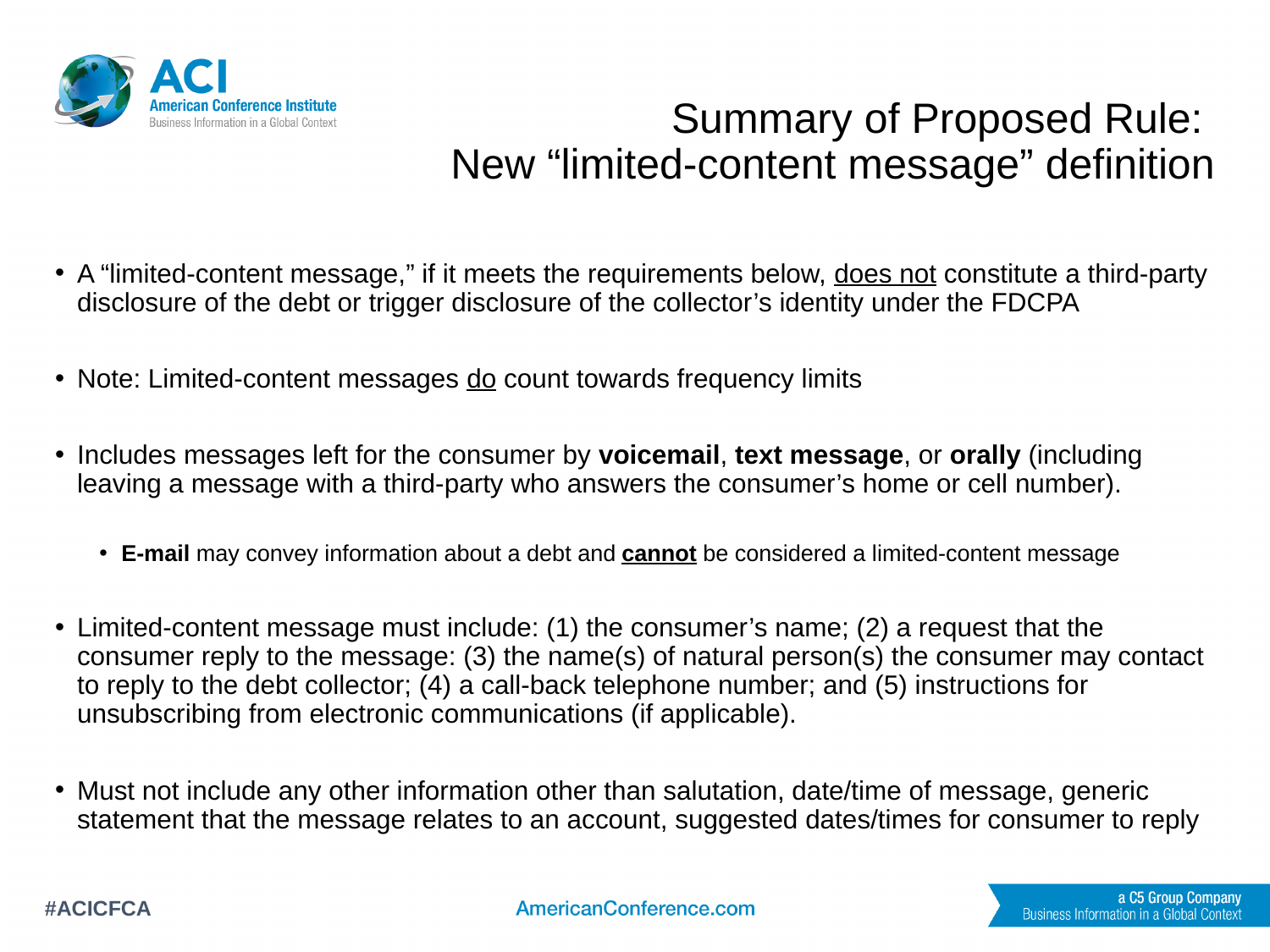

# Summary of Proposed Rule: New “limited-content message” definition
A “limited-content message,” if it meets the requirements below, does not constitute a third-party disclosure of the debt or trigger disclosure of the collector’s identity under the FDCPA

Note: Limited-content messages do count towards frequency limits

Includes messages left for the consumer by voicemail, text message, or orally (including leaving a message with a third-party who answers the consumer’s home or cell number).

E-mail may convey information about a debt and cannot be considered a limited-content message

Limited-content message must include: (1) the consumer’s name; (2) a request that the consumer reply to the message: (3) the name(s) of natural person(s) the consumer may contact to reply to the debt collector; (4) a call-back telephone number; and (5) instructions for unsubscribing from electronic communications (if applicable).

Must not include any other information other than salutation, date/time of message, generic statement that the message relates to an account, suggested dates/times for consumer to reply